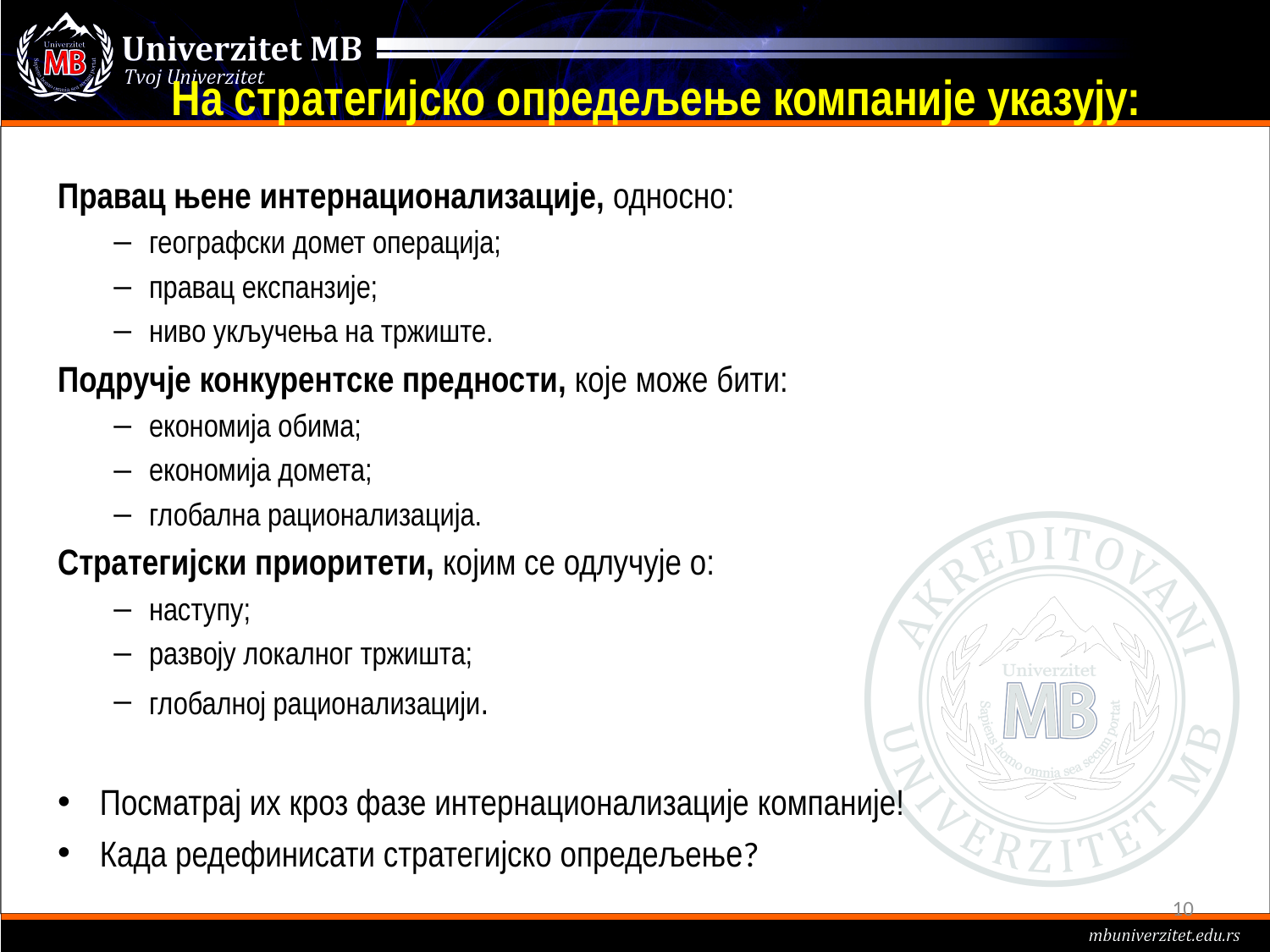

# На стратегијско опредељење компаније указују:
Правац њене интернационализације, односно:
географски домет операција;
правац експанзије;
ниво укључења на тржиште.
Подручје конкурентске предности, које може бити:
економија обима;
економија домета;
глобална рационализација.
Стратегијски приоритети, којим се одлучује о:
наступу;
развоју локалног тржишта;
глобалној рационализацији.

Посматрај их кроз фазе интернационализације компаније!
Када редефинисати стратегијско опредељење?
10